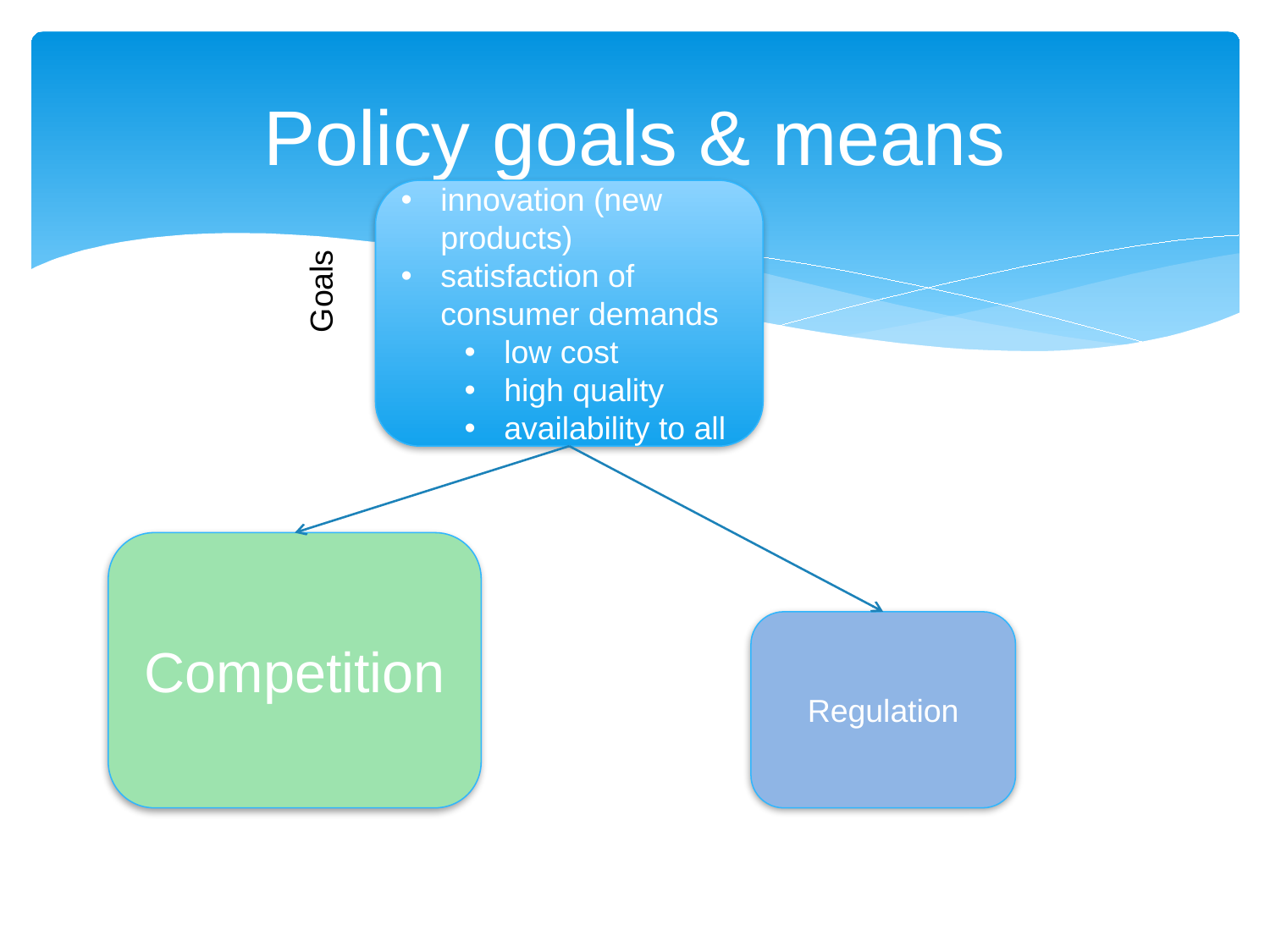

# Policy goals & means
innovation (new products)
satisfaction of consumer demands
low cost
high quality
availability to all
Goals
Competition
Regulation